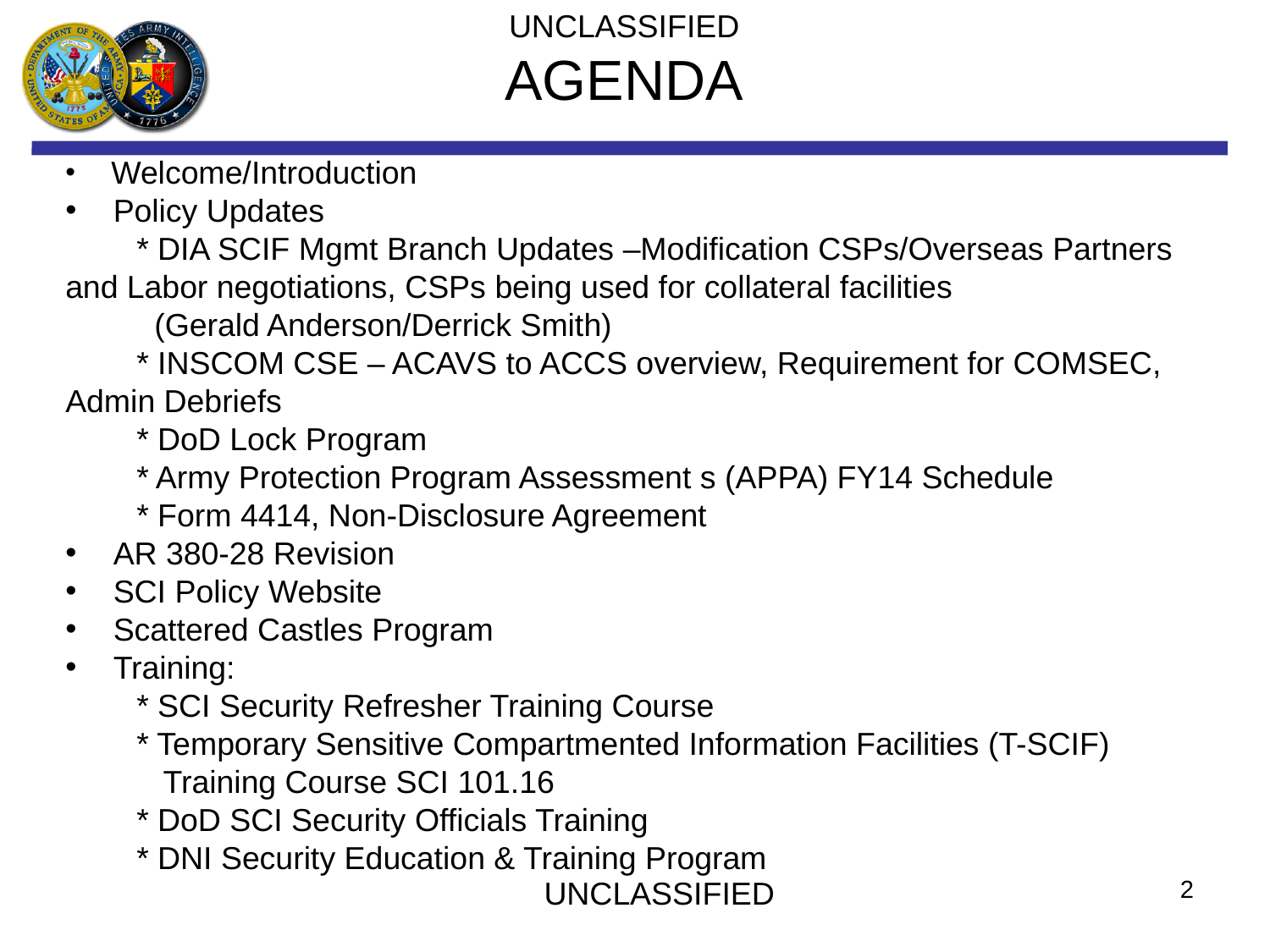

UNCLASSIFIED
AGENDA
  Welcome/Introduction
  Policy Updates
        * DIA SCIF Mgmt Branch Updates –Modification CSPs/Overseas Partners and Labor negotiations, CSPs being used for collateral facilities
          (Gerald Anderson/Derrick Smith)
        * INSCOM CSE – ACAVS to ACCS overview, Requirement for COMSEC, Admin Debriefs
        * DoD Lock Program
        * Army Protection Program Assessment s (APPA) FY14 Schedule
        * Form 4414, Non-Disclosure Agreement
  AR 380-28 Revision
  SCI Policy Website
  Scattered Castles Program
  Training:
        * SCI Security Refresher Training Course
        * Temporary Sensitive Compartmented Information Facilities (T-SCIF)
           Training Course SCI 101.16
        * DoD SCI Security Officials Training
        * DNI Security Education & Training Program

2
UNCLASSIFIED